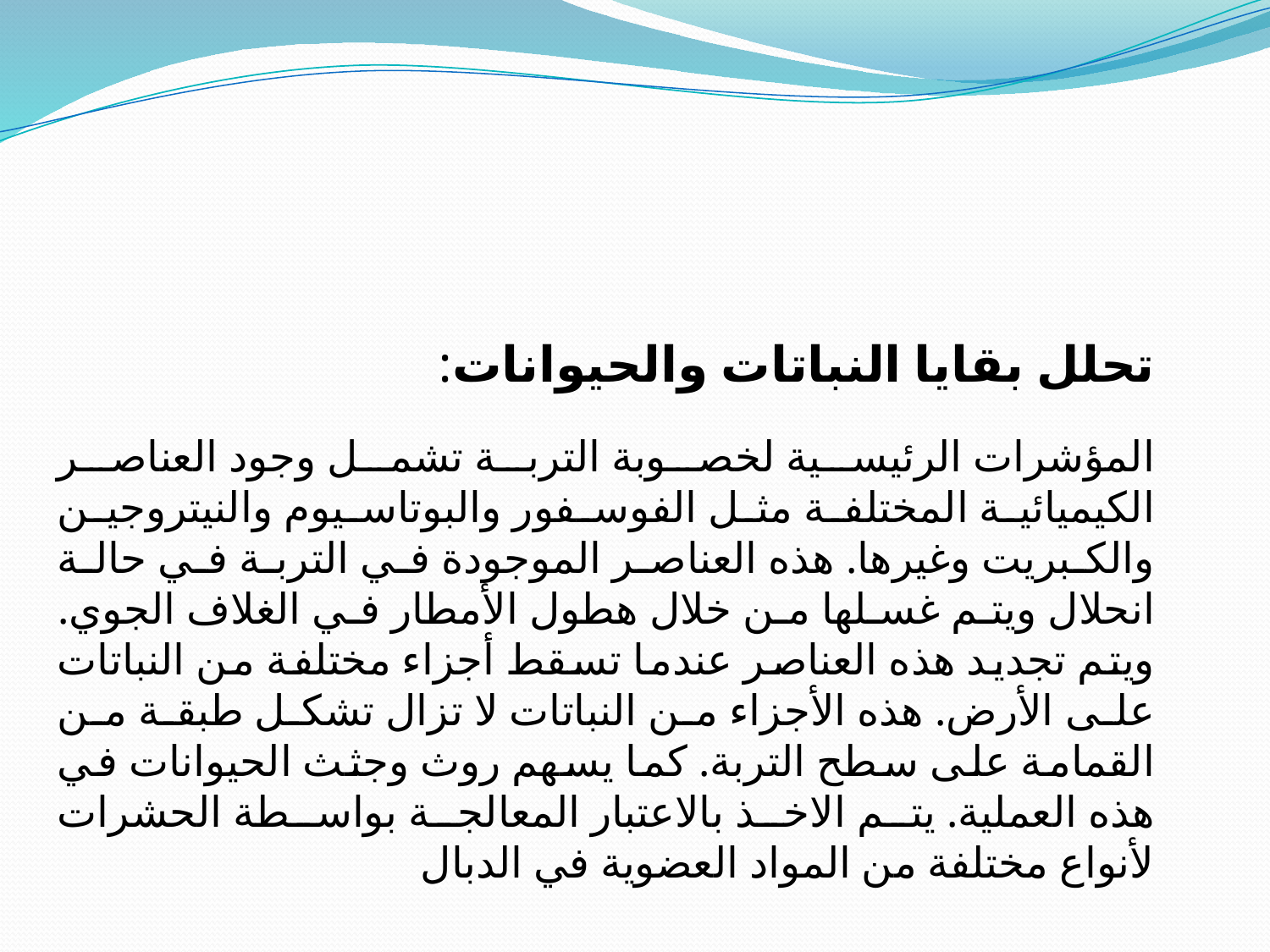

تحلل بقايا النباتات والحيوانات:

المؤشرات الرئيسية لخصوبة التربة تشمل وجود العناصر الكيميائية المختلفة مثل الفوسفور والبوتاسيوم والنيتروجين والكبريت وغيرها. هذه العناصر الموجودة في التربة في حالة انحلال ويتم غسلها من خلال هطول الأمطار في الغلاف الجوي. ويتم تجديد هذه العناصر عندما تسقط أجزاء مختلفة من النباتات على الأرض. هذه الأجزاء من النباتات لا تزال تشكل طبقة من القمامة على سطح التربة. كما يسهم روث وجثث الحيوانات في هذه العملية. يتم الاخذ بالاعتبار المعالجة بواسطة الحشرات لأنواع مختلفة من المواد العضوية في الدبال